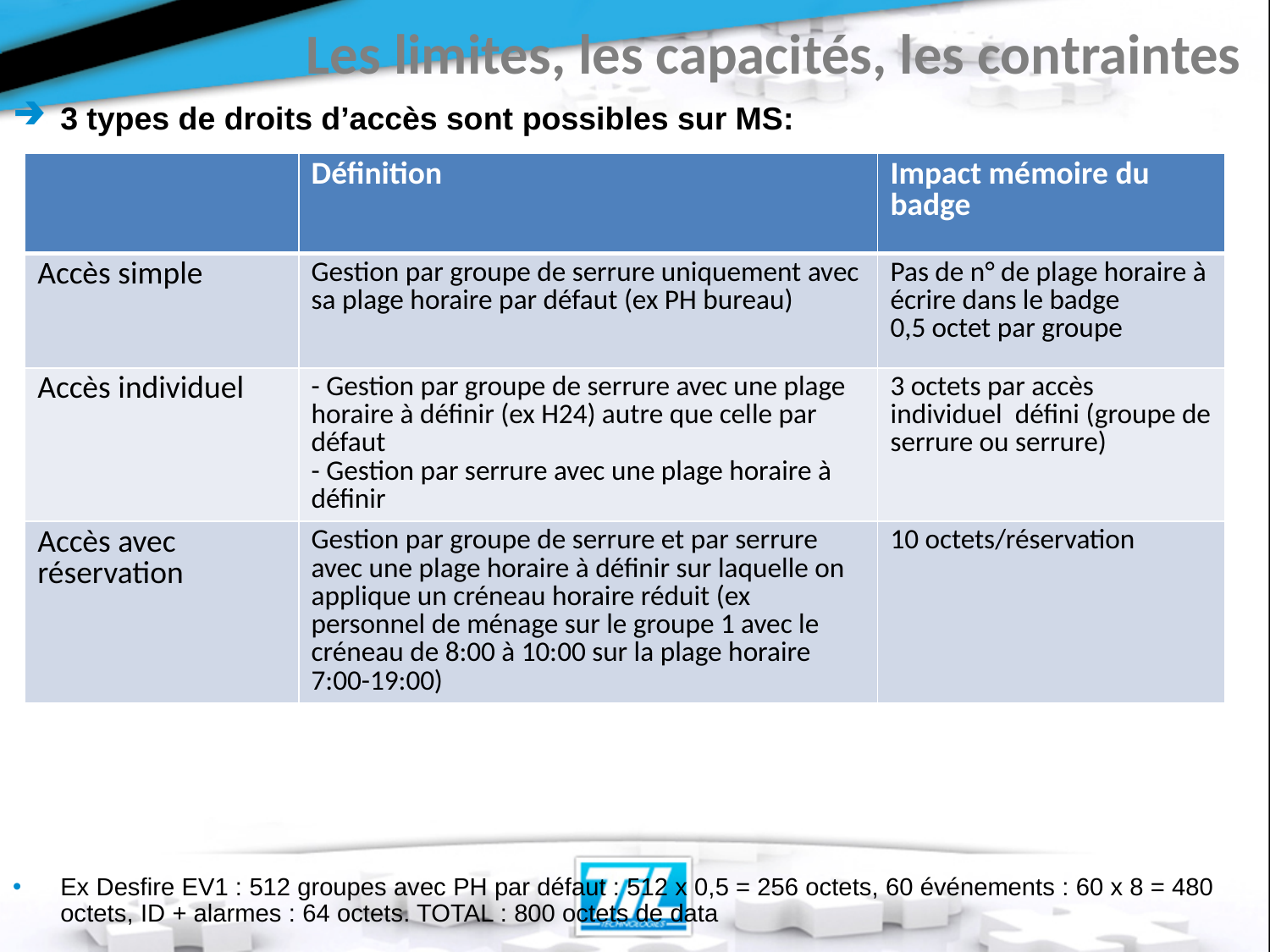

Les limites, les capacités, les contraintes
3 types de droits d’accès sont possibles sur MS:

Ex Desfire EV1 : 512 groupes avec PH par défaut : 512 x 0,5 = 256 octets, 60 événements : 60 x 8 = 480 octets, ID + alarmes : 64 octets. TOTAL : 800 octets de data

|  | Définition | Impact mémoire du badge |
| --- | --- | --- |
| Accès simple | Gestion par groupe de serrure uniquement avec sa plage horaire par défaut (ex PH bureau) | Pas de n° de plage horaire à écrire dans le badge 0,5 octet par groupe |
| Accès individuel | - Gestion par groupe de serrure avec une plage horaire à définir (ex H24) autre que celle par défaut - Gestion par serrure avec une plage horaire à définir | 3 octets par accès individuel défini (groupe de serrure ou serrure) |
| Accès avec réservation | Gestion par groupe de serrure et par serrure avec une plage horaire à définir sur laquelle on applique un créneau horaire réduit (ex personnel de ménage sur le groupe 1 avec le créneau de 8:00 à 10:00 sur la plage horaire 7:00-19:00) | 10 octets/réservation |